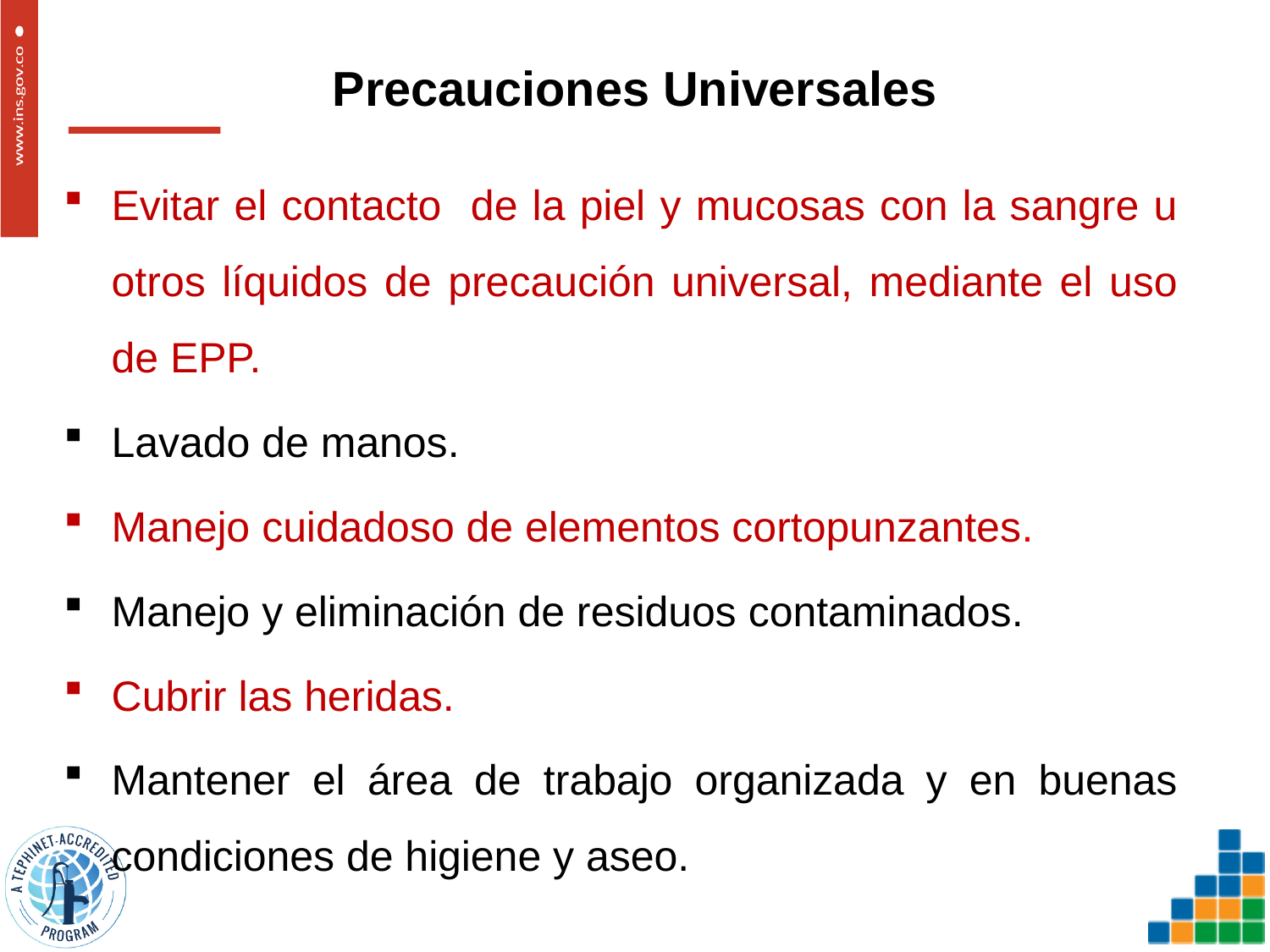

Precauciones Universales
Evitar el contacto  de la piel y mucosas con la sangre u otros líquidos de precaución universal, mediante el uso de EPP.
Lavado de manos.
Manejo cuidadoso de elementos cortopunzantes.
Manejo y eliminación de residuos contaminados.
Cubrir las heridas.
Mantener el área de trabajo organizada y en buenas condiciones de higiene y aseo.